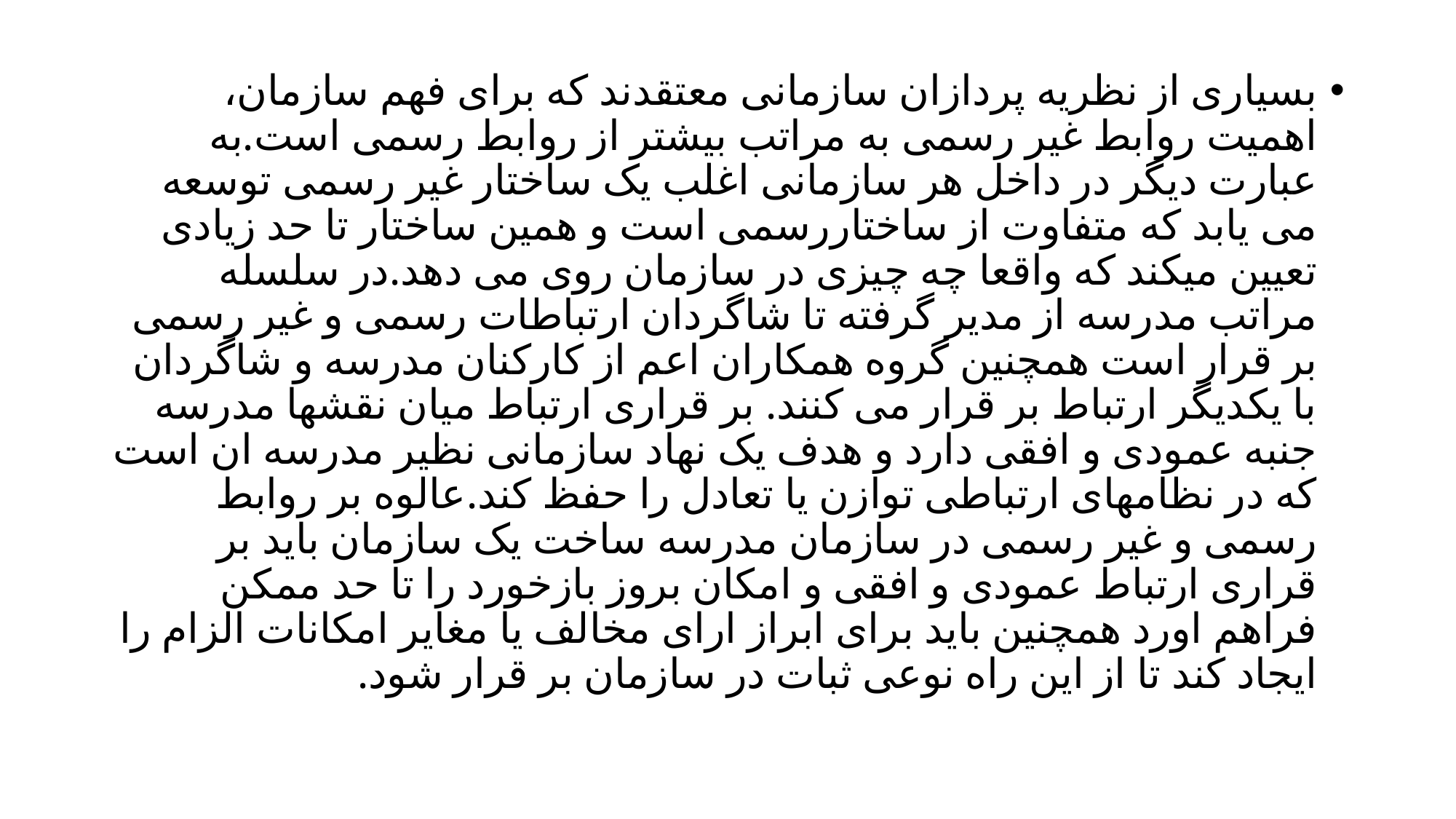

بسیاری از نظریه پردازان سازمانی معتقدند که برای فهم سازمان، اهمیت روابط غیر رسمی به مراتب بیشتر از روابط رسمی است.به عبارت دیگر در داخل هر سازمانی اغلب یک ساختار غیر رسمی توسعه می یابد که متفاوت از ساختاررسمی است و همین ساختار تا حد زیادی تعیین میکند که واقعا چه چیزی در سازمان روی می دهد.در سلسله مراتب مدرسه از مدیر گرفته تا شاگردان ارتباطات رسمی و غیر رسمی بر قرار است همچنین گروه همکاران اعم از کارکنان مدرسه و شاگردان با یکدیگر ارتباط بر قرار می کنند. بر قراری ارتباط میان نقشها مدرسه جنبه عمودی و افقی دارد و هدف یک نهاد سازمانی نظیر مدرسه ان است که در نظامهای ارتباطی توازن یا تعادل را حفظ کند.عالوه بر روابط رسمی و غیر رسمی در سازمان مدرسه ساخت یک سازمان باید بر قراری ارتباط عمودی و افقی و امکان بروز بازخورد را تا حد ممکن فراهم اورد همچنین باید برای ابراز ارای مخالف یا مغایر امکانات الزام را ایجاد کند تا از این راه نوعی ثبات در سازمان بر قرار شود.